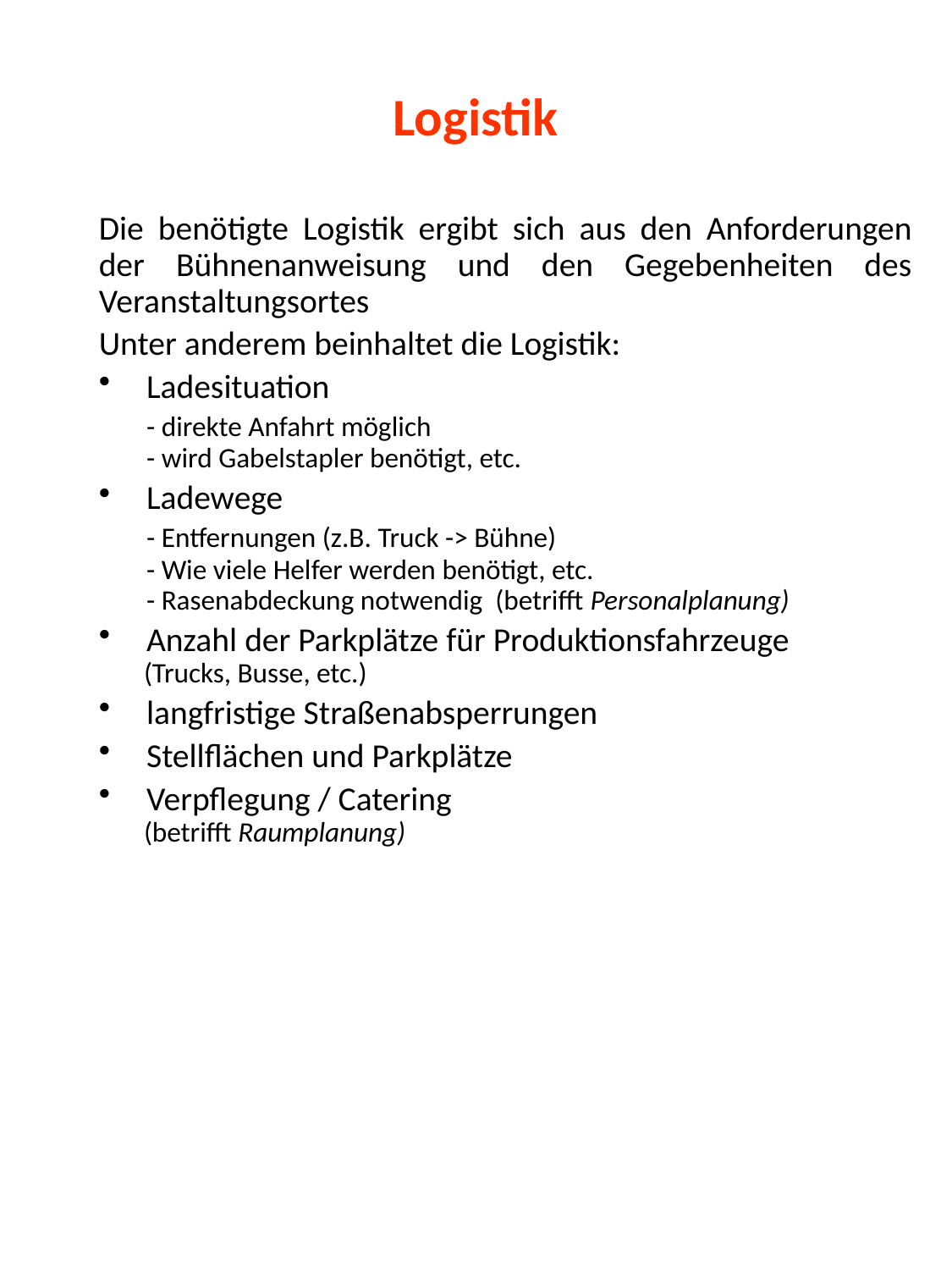

# Logistik
Die benötigte Logistik ergibt sich aus den Anforderungen der Bühnenanweisung und den Gegebenheiten des Veranstaltungsortes
Unter anderem beinhaltet die Logistik:
Ladesituation
	- direkte Anfahrt möglich
	- wird Gabelstapler benötigt, etc.
Ladewege
	- Entfernungen (z.B. Truck -> Bühne)
	- Wie viele Helfer werden benötigt, etc.
	- Rasenabdeckung notwendig  (betrifft Personalplanung)
Anzahl der Parkplätze für Produktionsfahrzeuge
(Trucks, Busse, etc.)
langfristige Straßenabsperrungen
Stellflächen und Parkplätze
Verpflegung / Catering
(betrifft Raumplanung)